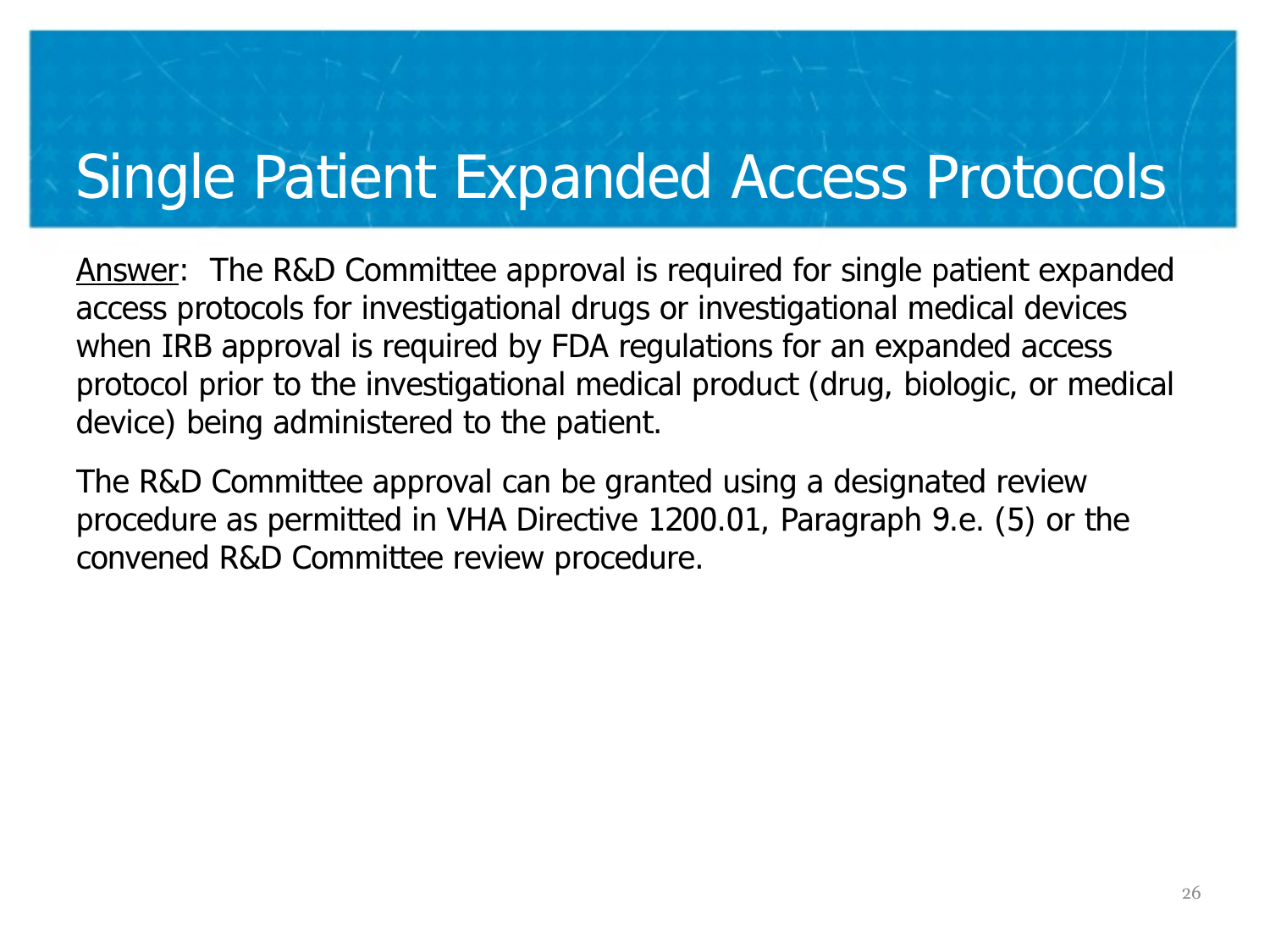

# Single Patient Expanded Access Protocols
Answer:  The R&D Committee approval is required for single patient expanded access protocols for investigational drugs or investigational medical devices when IRB approval is required by FDA regulations for an expanded access protocol prior to the investigational medical product (drug, biologic, or medical device) being administered to the patient.
The R&D Committee approval can be granted using a designated review procedure as permitted in VHA Directive 1200.01, Paragraph 9.e. (5) or the convened R&D Committee review procedure.